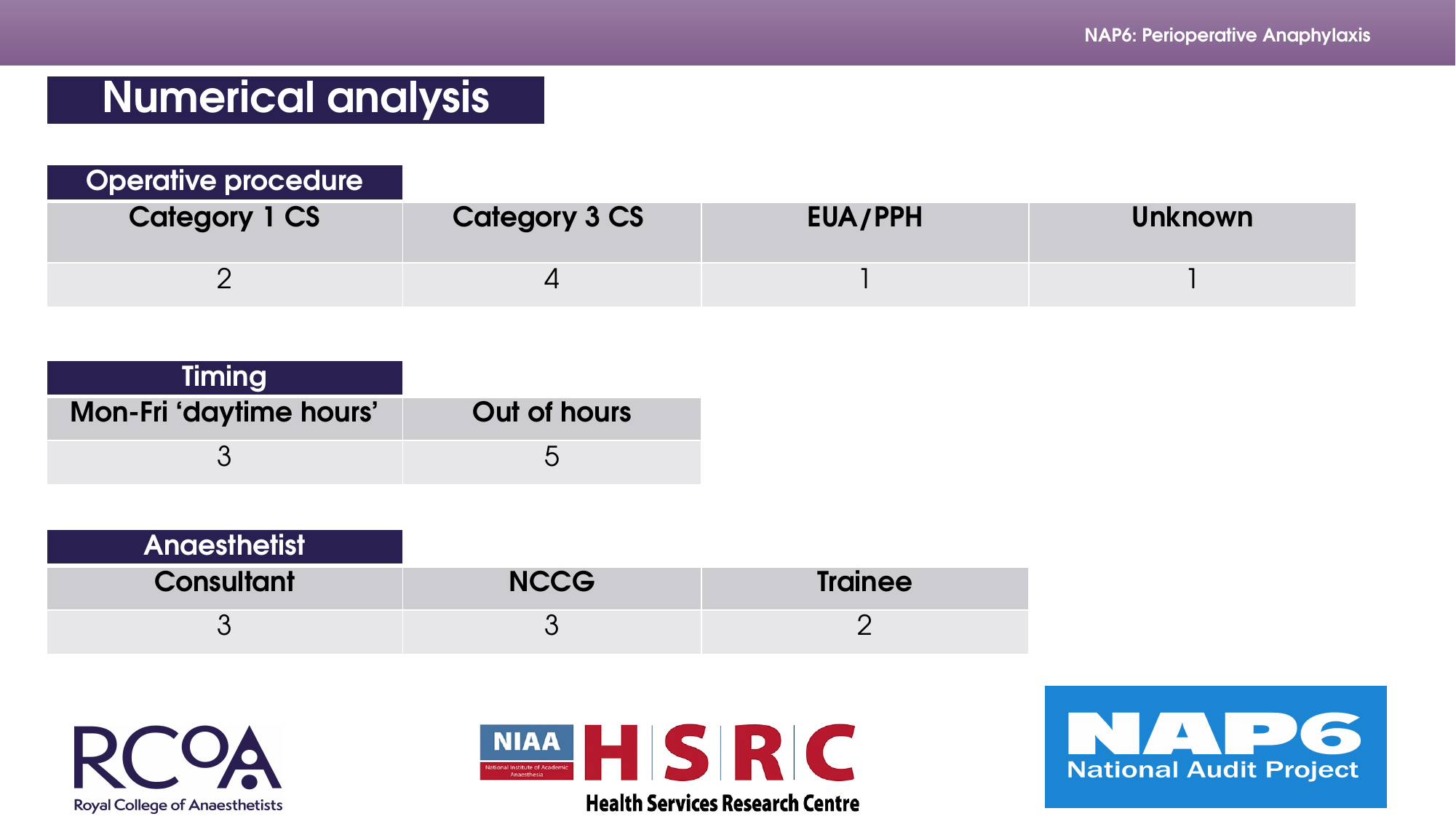

| Numerical analysis |
| --- |
| Operative procedure |  |  |  |
| --- | --- | --- | --- |
| Category 1 CS | Category 3 CS | EUA/PPH | Unknown |
| 2 | 4 | 1 | 1 |
| Timing |  |  |  |
| --- | --- | --- | --- |
| Mon-Fri ‘daytime hours’ | Out of hours |  |  |
| 3 | 5 |  |  |
| Anaesthetist |  |  |  |
| --- | --- | --- | --- |
| Consultant | NCCG | Trainee |  |
| 3 | 3 | 2 |  |